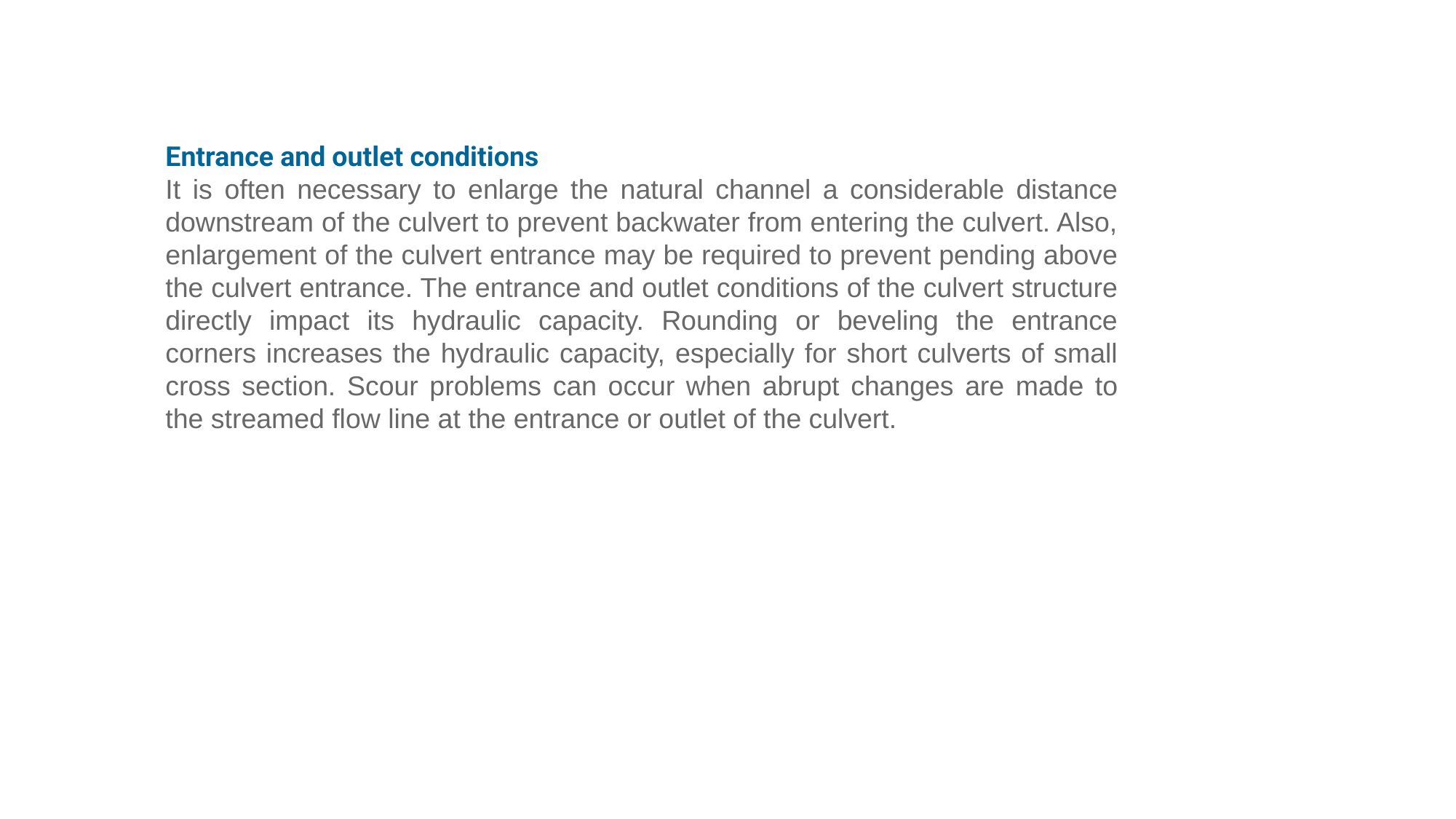

Entrance and outlet conditions
It is often necessary to enlarge the natural channel a considerable distance downstream of the culvert to prevent backwater from entering the culvert. Also, enlargement of the culvert entrance may be required to prevent pending above the culvert entrance. The entrance and outlet conditions of the culvert structure directly impact its hydraulic capacity. Rounding or beveling the entrance corners increases the hydraulic capacity, especially for short culverts of small cross section. Scour problems can occur when abrupt changes are made to the streamed flow line at the entrance or outlet of the culvert.